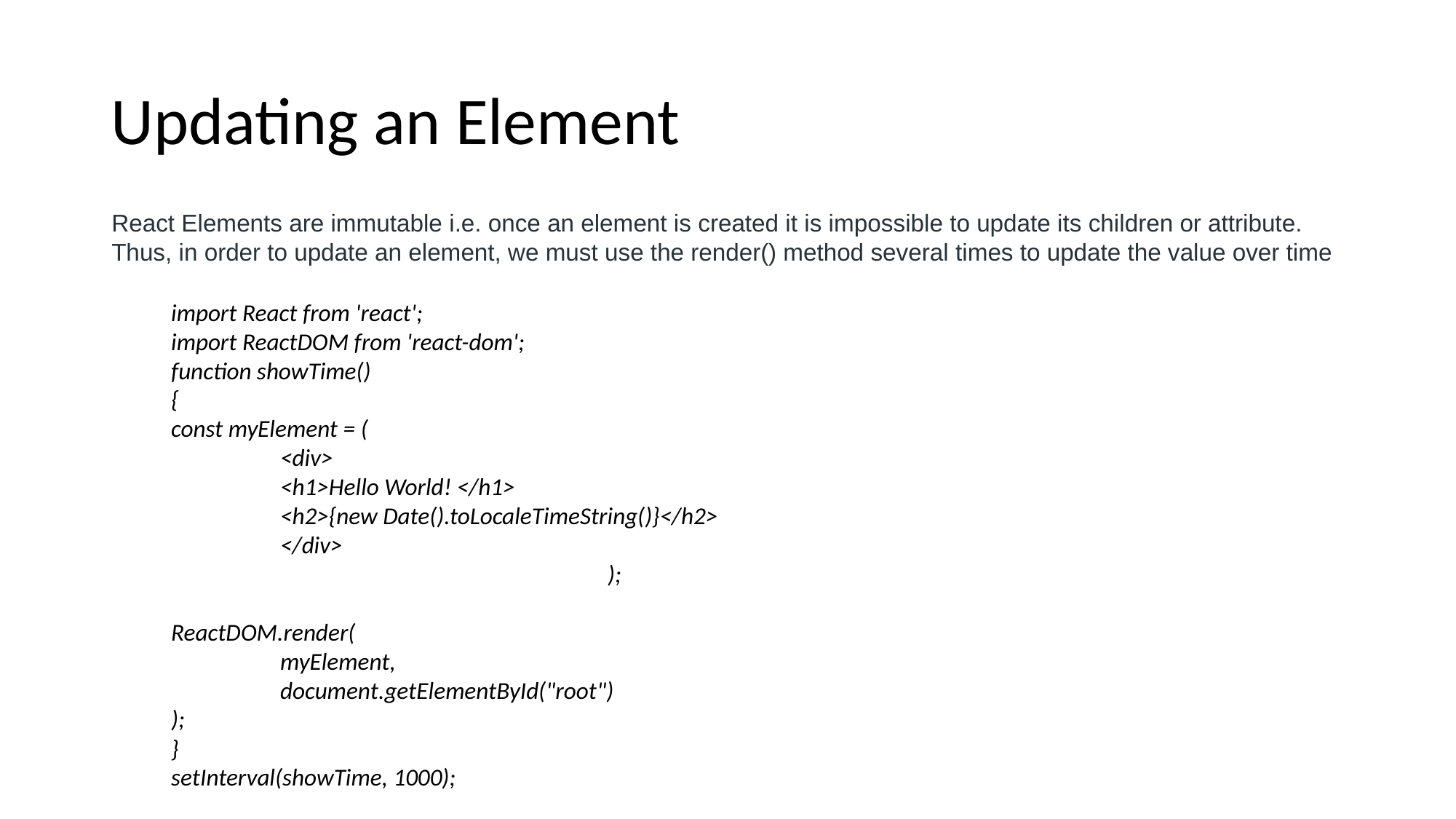

# Updating an Element
React Elements are immutable i.e. once an element is created it is impossible to update its children or attribute. Thus, in order to update an element, we must use the render() method several times to update the value over time
import React from 'react';
import ReactDOM from 'react-dom';
function showTime()
{
const myElement = (
	<div>
	<h1>Hello World! </h1>
	<h2>{new Date().toLocaleTimeString()}</h2>
	</div>
				);

ReactDOM.render(
	myElement,
	document.getElementById("root")
);
}
setInterval(showTime, 1000);